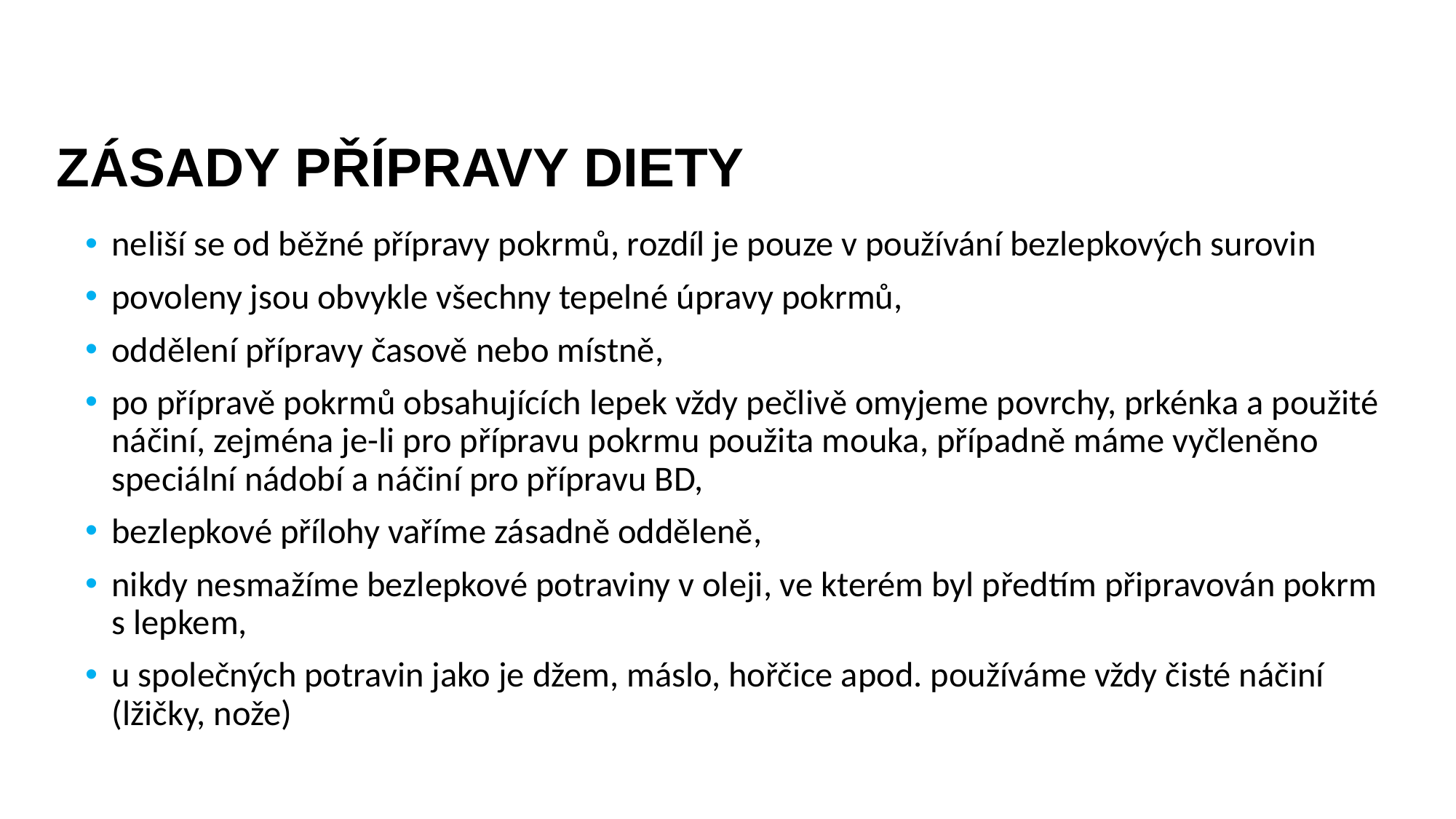

# ZÁSADY PŘÍPRAVY DIETY
neliší se od běžné přípravy pokrmů, rozdíl je pouze v používání bezlepkových surovin
povoleny jsou obvykle všechny tepelné úpravy pokrmů,
oddělení přípravy časově nebo místně,
po přípravě pokrmů obsahujících lepek vždy pečlivě omyjeme povrchy, prkénka a použité náčiní, zejména je-li pro přípravu pokrmu použita mouka, případně máme vyčleněno speciální nádobí a náčiní pro přípravu BD,
bezlepkové přílohy vaříme zásadně odděleně,
nikdy nesmažíme bezlepkové potraviny v oleji, ve kterém byl předtím připravován pokrm s lepkem,
u společných potravin jako je džem, máslo, hořčice apod. používáme vždy čisté náčiní (lžičky, nože)